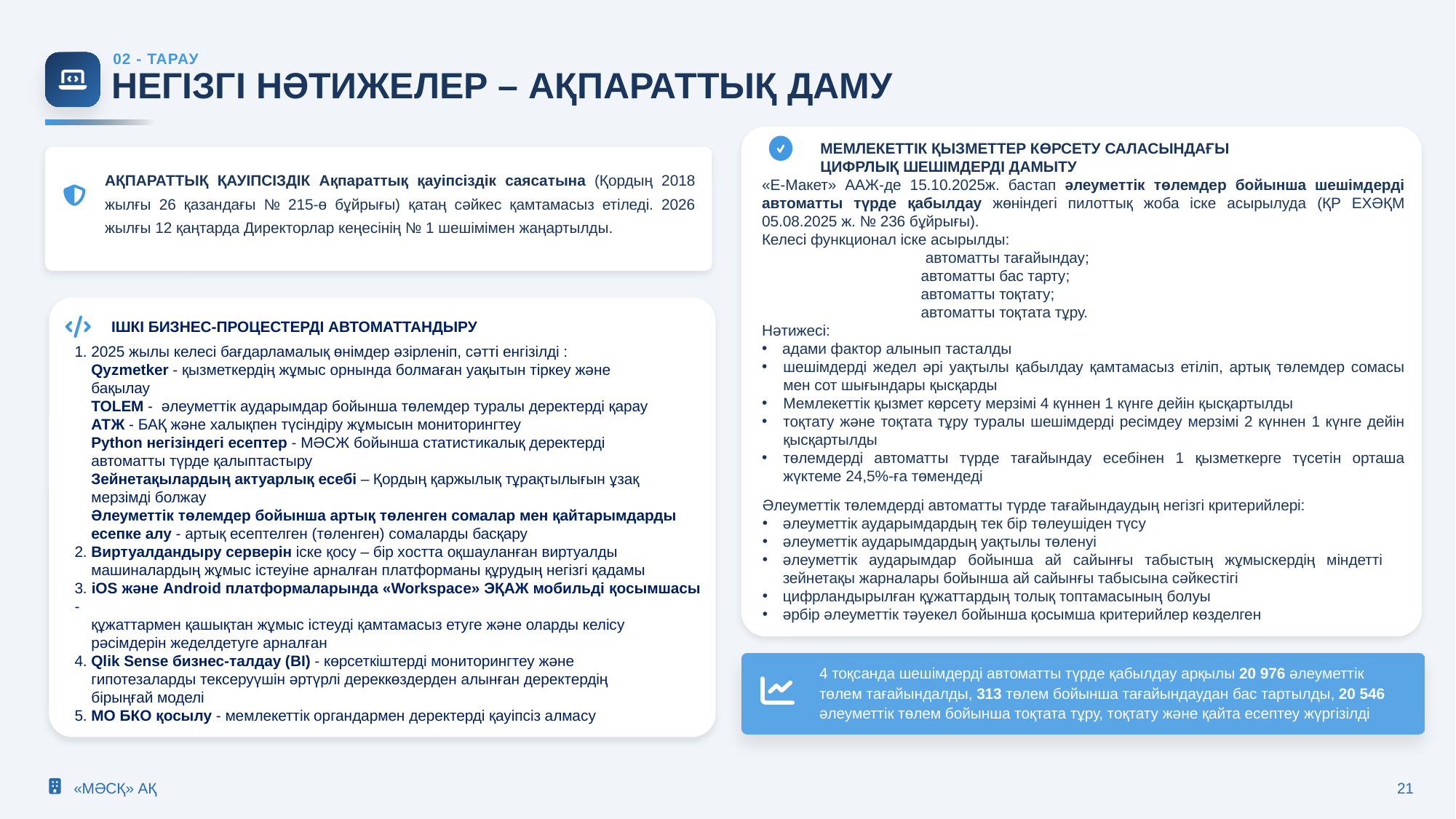

02 - ТАРАУ

НЕГІЗГІ НӘТИЖЕЛЕР – АҚПАРАТТЫҚ ДАМУ

              МЕМЛЕКЕТТІК ҚЫЗМЕТТЕР КӨРСЕТУ САЛАСЫНДАҒЫ
              ЦИФРЛЫҚ ШЕШІМДЕРДІ ДАМЫТУ
«Е-Макет» ААЖ-де 15.10.2025ж. бастап әлеуметтік төлемдер бойынша шешімдерді автоматты түрде қабылдау жөніндегі пилоттық жоба іске асырылуда (ҚР ЕХӘҚМ 05.08.2025 ж. № 236 бұйрығы).
Келесі функционал іске асырылды:
	             автоматты тағайындау;
                                      автоматты бас тарту;
                                      автоматты тоқтату;
                                      автоматты тоқтата тұру.
Нәтижесі:
адами фактор алынып тасталды
шешімдерді жедел әрі уақтылы қабылдау қамтамасыз етіліп, артық төлемдер сомасы мен сот шығындары қысқарды
Мемлекеттік қызмет көрсету мерзімі 4 күннен 1 күнге дейін қысқартылды
тоқтату және тоқтата тұру туралы шешімдерді ресімдеу мерзімі 2 күннен 1 күнге дейін қысқартылды
төлемдерді автоматты түрде тағайындау есебінен 1 қызметкерге түсетін орташа жүктеме 24,5%-ға төмендеді

АҚПАРАТТЫҚ ҚАУІПСІЗДІК Ақпараттық қауіпсіздік саясатына (Қордың 2018 жылғы 26 қазандағы № 215-ө бұйрығы) қатаң сәйкес қамтамасыз етіледі. 2026 жылғы 12 қаңтарда Директорлар кеңесінің № 1 шешімімен жаңартылды.

ІШКІ БИЗНЕС-ПРОЦЕСТЕРДІ АВТОМАТТАНДЫРУ

 2025 жылы келесі бағдарламалық өнімдер әзірленіп, сәтті енгізілді :
    Qyzmetker - қызметкердің жұмыс орнында болмаған уақытын тіркеу және
    бақылау
    TOLEM -  әлеуметтік аударымдар бойынша төлемдер туралы деректерді қарау
    АТЖ - БАҚ және халықпен түсіндіру жұмысын мониторингтеу
    Python негізіндегі есептер - МӘСЖ бойынша статистикалық деректерді
    автоматты түрде қалыптастыру
    Зейнетақылардың актуарлық есебі – Қордың қаржылық тұрақтылығын ұзақ
    мерзімді болжау
    Әлеуметтік төлемдер бойынша артық төленген сомалар мен қайтарымдарды
    есепке алу - артық есептелген (төленген) сомаларды басқару
2. Виртуалдандыру серверін іске қосу – бір хостта оқшауланған виртуалды
    машиналардың жұмыс істеуіне арналған платформаны құрудың негізгі қадамы
3. iOS және Android платформаларында «Workspace» ЭҚАЖ мобильді қосымшасы -
    құжаттармен қашықтан жұмыс істеуді қамтамасыз етуге және оларды келісу
    рәсімдерін жеделдетуге арналған
4. Qlik Sense бизнес-талдау (BI) - көрсеткіштерді мониторингтеу және
    гипотезаларды тексеруүшін әртүрлі дереккөздерден алынған деректердің
    бірыңғай моделі
5. МО БКО қосылу - мемлекеттік органдармен деректерді қауіпсіз алмасу

Әлеуметтік төлемдерді автоматты түрде тағайындаудың негізгі критерийлері:
әлеуметтік аударымдардың тек бір төлеушіден түсу
әлеуметтік аударымдардың уақтылы төленуі
әлеуметтік аударымдар бойынша ай сайынғы табыстың жұмыскердің міндетті зейнетақы жарналары бойынша ай сайынғы табысына сәйкестігі
цифрландырылған құжаттардың толық топтамасының болуы
әрбір әлеуметтік тәуекел бойынша қосымша критерийлер көзделген

4 тоқсанда шешімдерді автоматты түрде қабылдау арқылы 20 976 әлеуметтік төлем тағайындалды, 313 төлем бойынша тағайындаудан бас тартылды, 20 546 әлеуметтік төлем бойынша тоқтата тұру, тоқтату және қайта есептеу жүргізілді

«МӘСҚ» АҚ
21